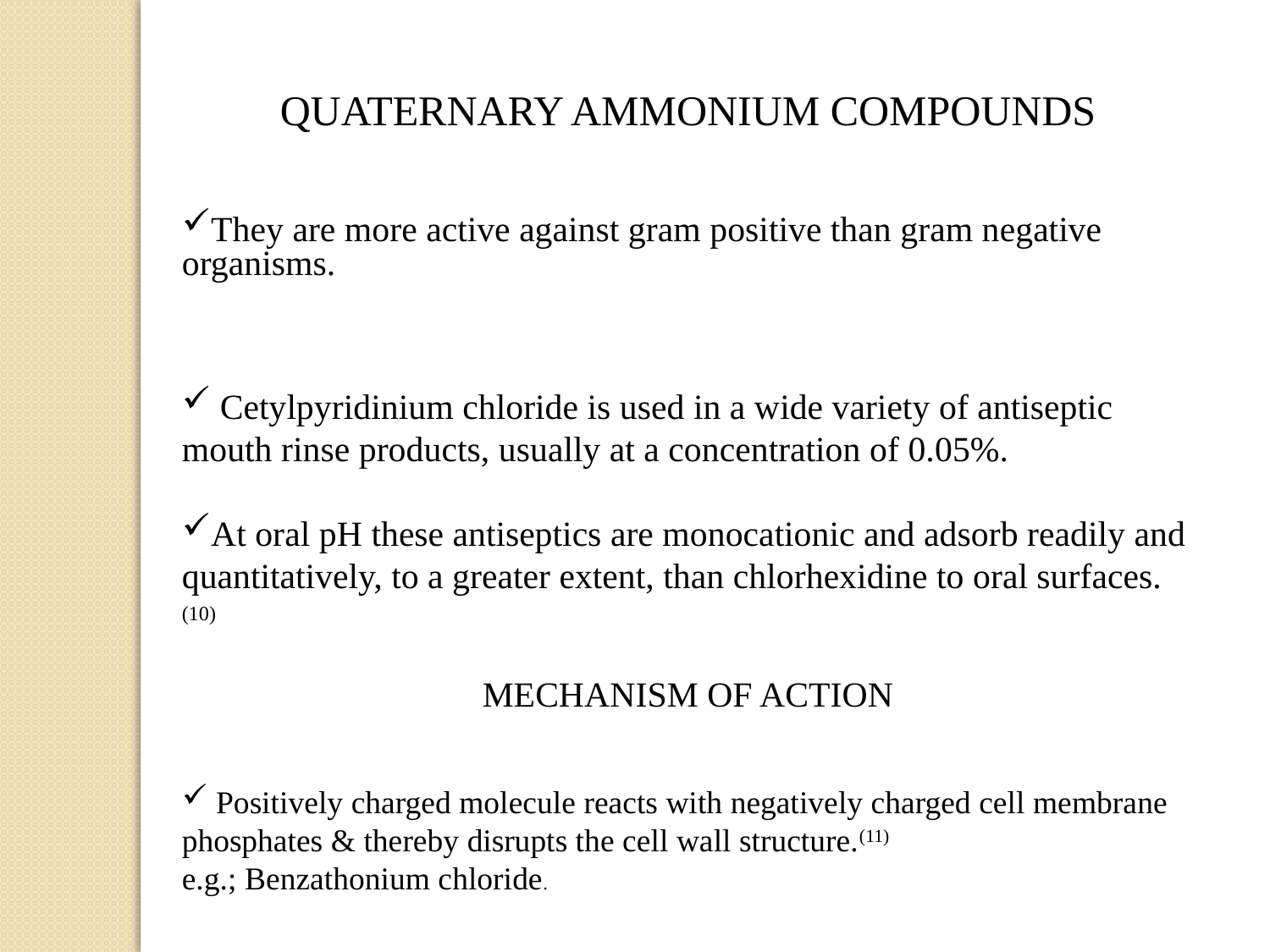

QUATERNARY AMMONIUM COMPOUNDS

They are more active against gram positive than gram negative organisms.

 Cetylpyridinium chloride is used in a wide variety of antiseptic mouth rinse products, usually at a concentration of 0.05%.

At oral pH these antiseptics are monocationic and adsorb readily and quantitatively, to a greater extent, than chlorhexidine to oral surfaces.(10)

MECHANISM OF ACTION

 Positively charged molecule reacts with negatively charged cell membrane phosphates & thereby disrupts the cell wall structure.(11)
e.g.; Benzathonium chloride.